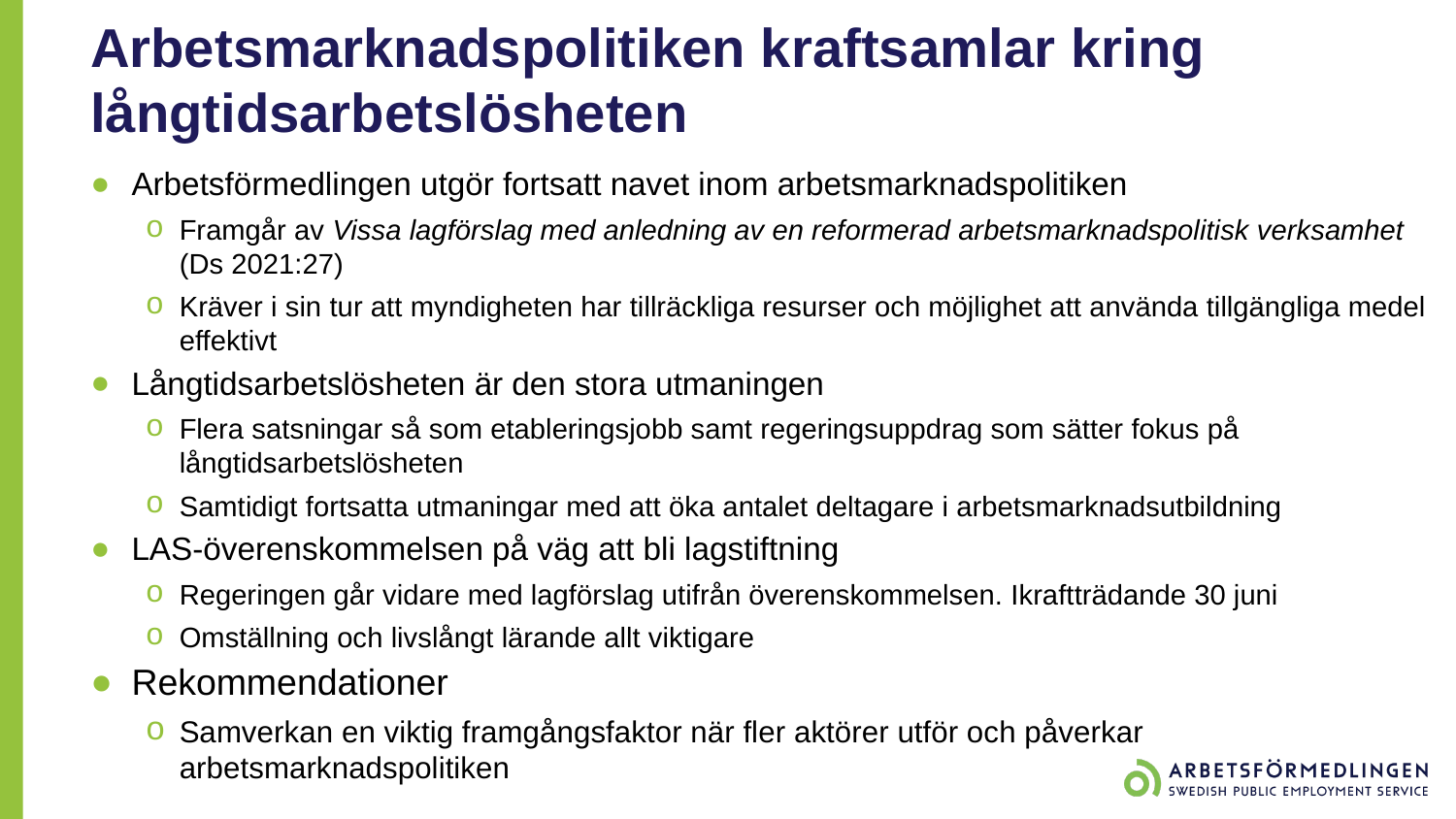

# Arbetsmarknadspolitiken kraftsamlar kring långtidsarbetslösheten
Arbetsförmedlingen utgör fortsatt navet inom arbetsmarknadspolitiken
Framgår av Vissa lagförslag med anledning av en reformerad arbetsmarknadspolitisk verksamhet (Ds 2021:27)
Kräver i sin tur att myndigheten har tillräckliga resurser och möjlighet att använda tillgängliga medel effektivt
Långtidsarbetslösheten är den stora utmaningen
Flera satsningar så som etableringsjobb samt regeringsuppdrag som sätter fokus på långtidsarbetslösheten
Samtidigt fortsatta utmaningar med att öka antalet deltagare i arbetsmarknadsutbildning
LAS-överenskommelsen på väg att bli lagstiftning
Regeringen går vidare med lagförslag utifrån överenskommelsen. Ikraftträdande 30 juni
Omställning och livslångt lärande allt viktigare
Rekommendationer
Samverkan en viktig framgångsfaktor när fler aktörer utför och påverkar arbetsmarknadspolitiken